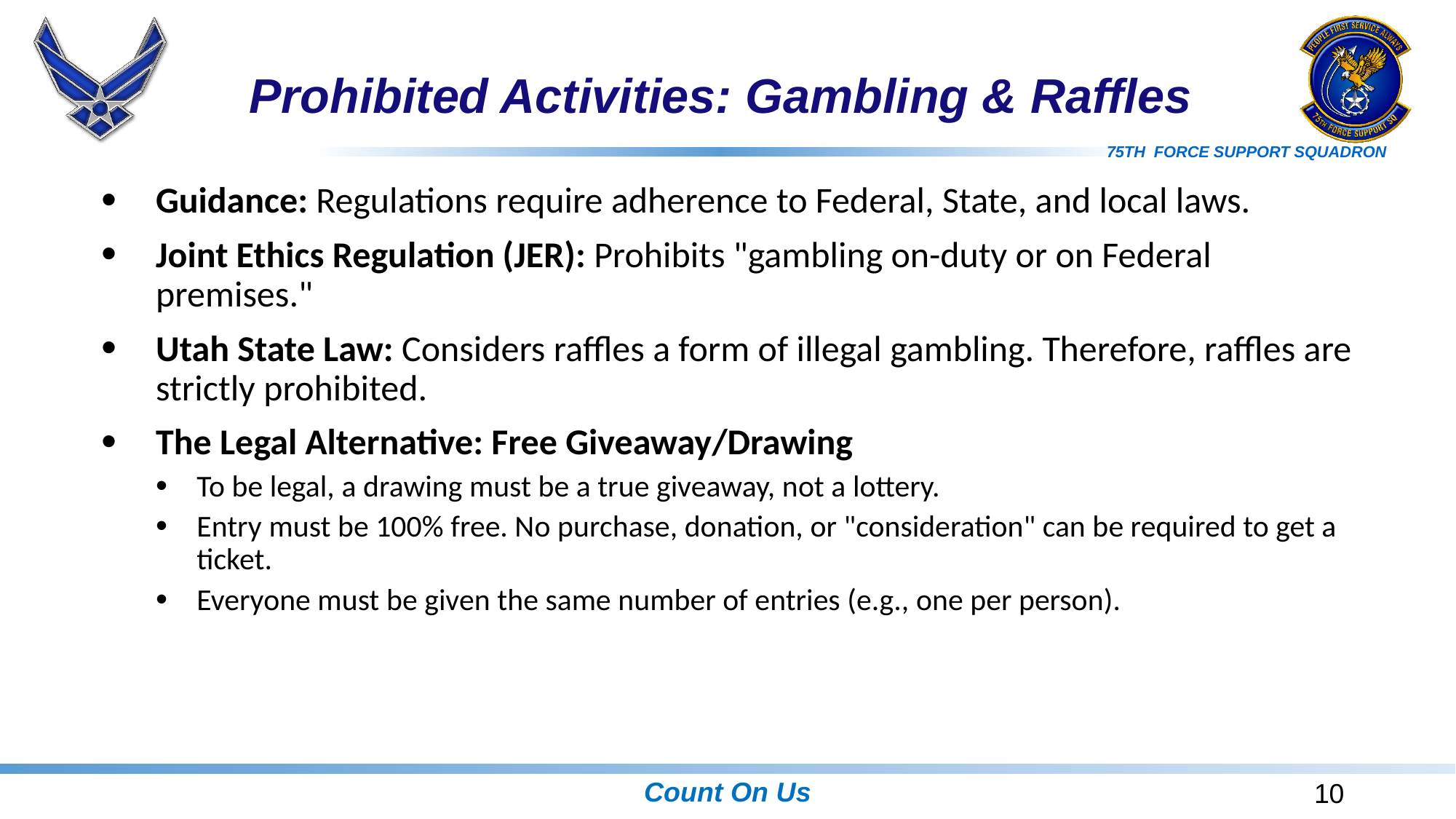

# Prohibited Activities: Gambling & Raffles
Guidance: Regulations require adherence to Federal, State, and local laws.
Joint Ethics Regulation (JER): Prohibits "gambling on-duty or on Federal premises."
Utah State Law: Considers raffles a form of illegal gambling. Therefore, raffles are strictly prohibited.
The Legal Alternative: Free Giveaway/Drawing
To be legal, a drawing must be a true giveaway, not a lottery.
Entry must be 100% free. No purchase, donation, or "consideration" can be required to get a ticket.
Everyone must be given the same number of entries (e.g., one per person).